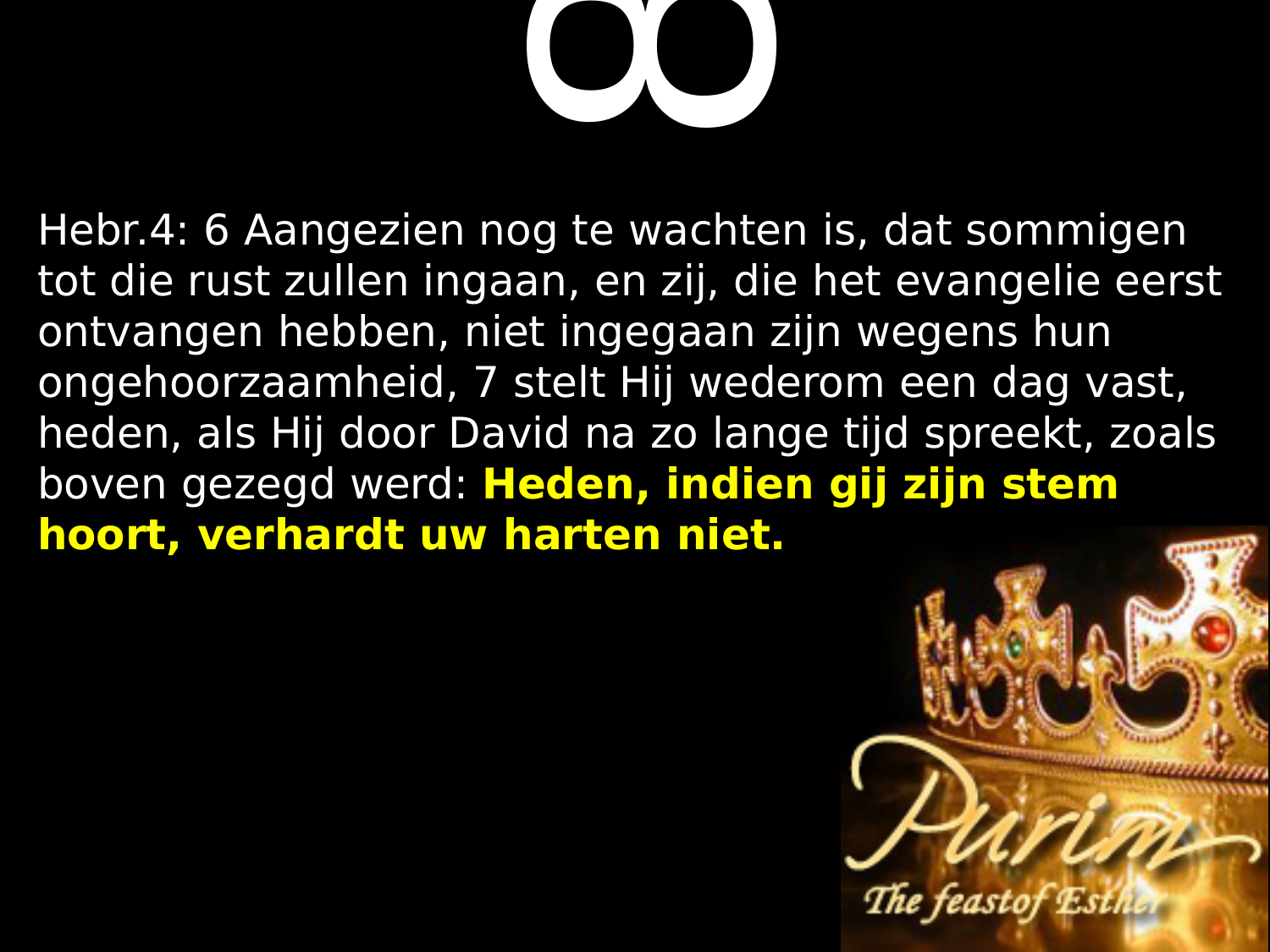

l

8
Hebr.4: 6 Aangezien nog te wachten is, dat sommigen tot die rust zullen ingaan, en zij, die het evangelie eerst ontvangen hebben, niet ingegaan zijn wegens hun ongehoorzaamheid, 7 stelt Hij wederom een dag vast, heden, als Hij door David na zo lange tijd spreekt, zoals boven gezegd werd: Heden, indien gij zijn stem hoort, verhardt uw harten niet.